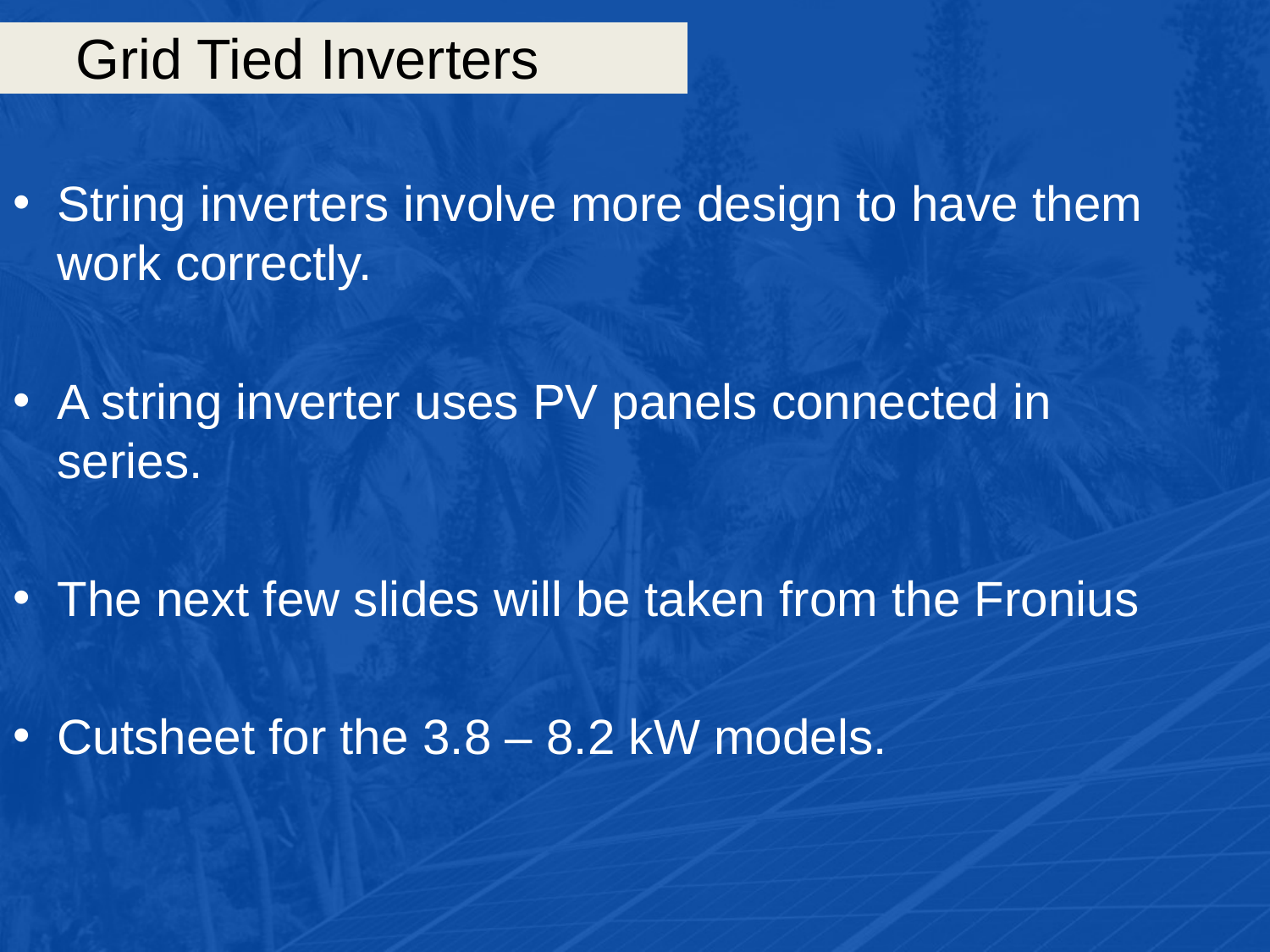

# Grid Tied Inverters
String inverters involve more design to have them work correctly.

A string inverter uses PV panels connected in series.

The next few slides will be taken from the Fronius

Cutsheet for the 3.8 – 8.2 kW models.